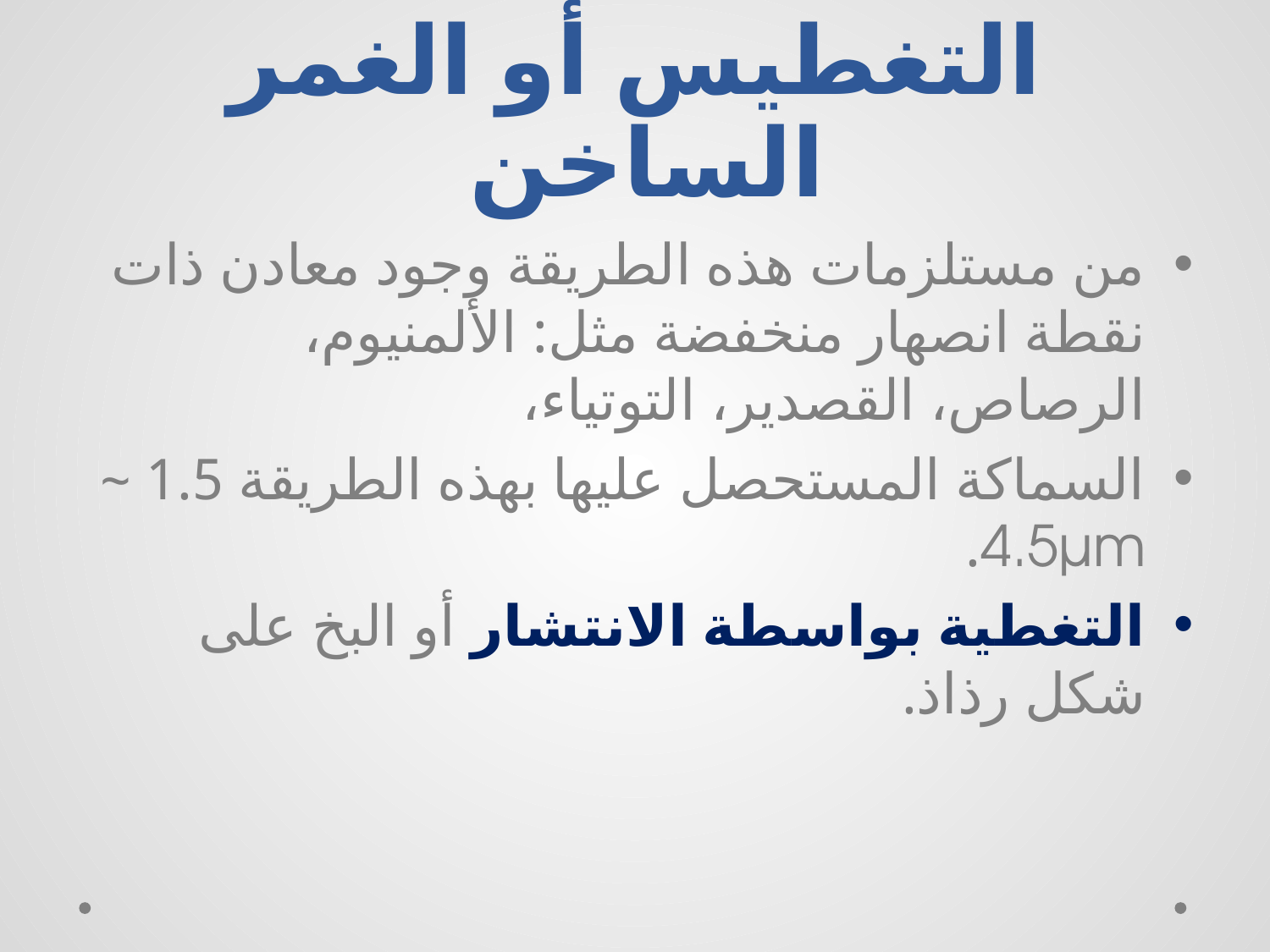

# التغطيس أو الغمر الساخن
من مستلزمات هذه الطريقة وجود معادن ذات نقطة انصهار منخفضة مثل: الألمنيوم، الرصاص، القصدير، التوتياء،
السماكة المستحصل عليها بهذه الطريقة 1.5 ~ 4.5µm.
التغطية بواسطة الانتشار أو البخ على شكل رذاذ.